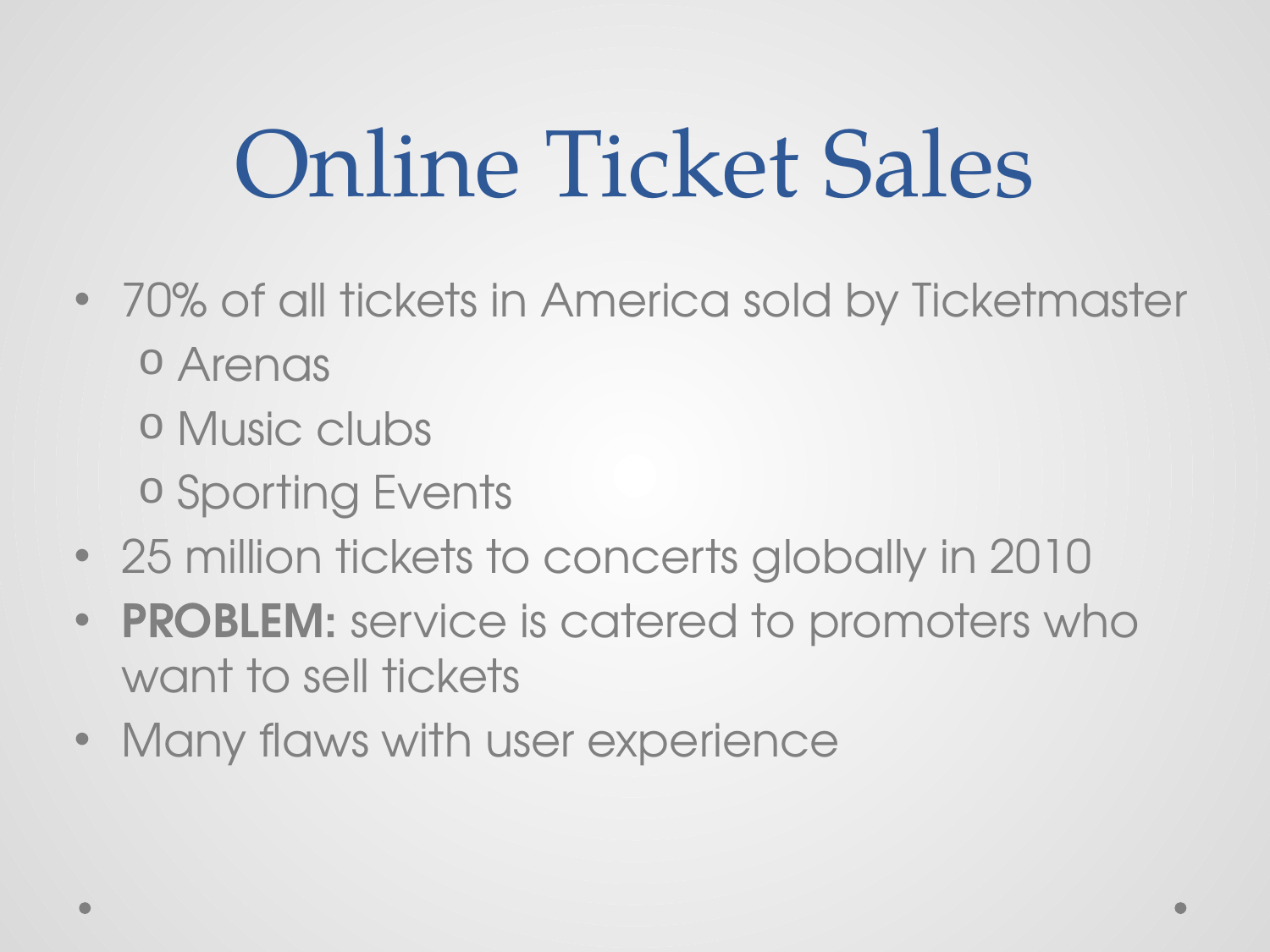

# Online Ticket Sales
70% of all tickets in America sold by Ticketmaster
Arenas
Music clubs
Sporting Events
25 million tickets to concerts globally in 2010
PROBLEM: service is catered to promoters who want to sell tickets
Many flaws with user experience